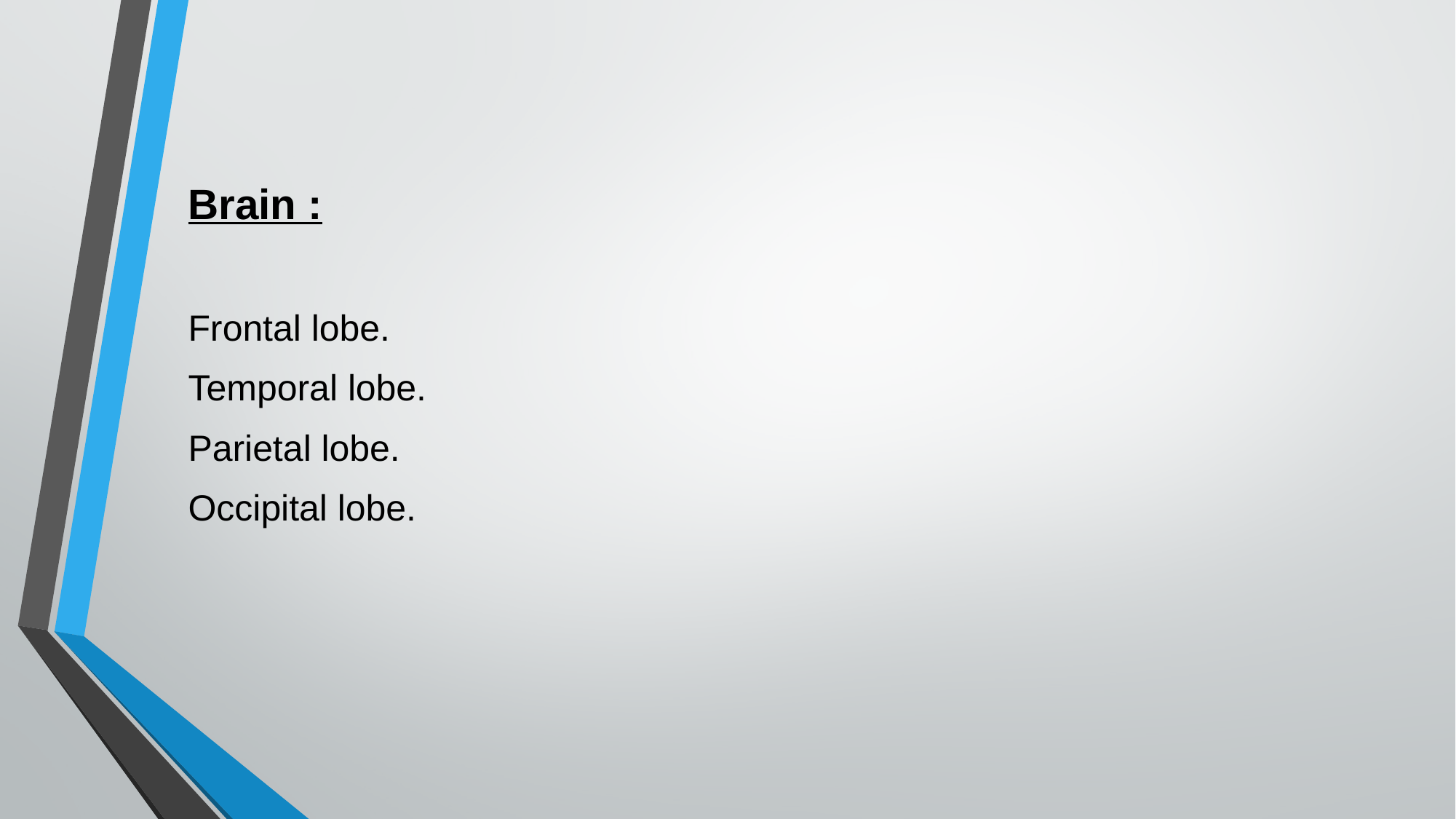

Brain :

Frontal lobe.
Temporal lobe.
Parietal lobe.
Occipital lobe.